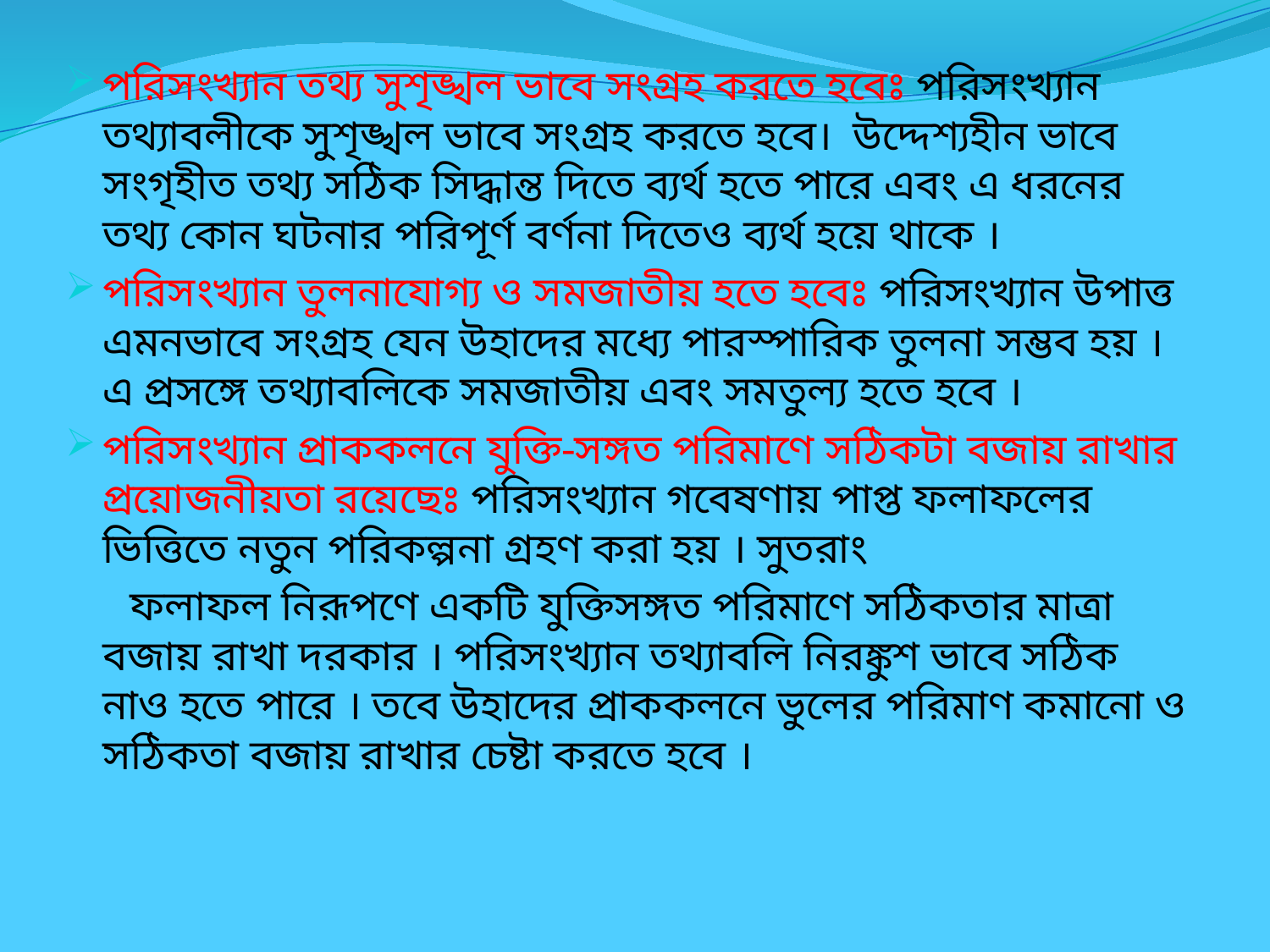

পরিসংখ্যান তথ্য সুশৃঙ্খল ভাবে সংগ্রহ করতে হবেঃ পরিসংখ্যান তথ্যাবলীকে সুশৃঙ্খল ভাবে সংগ্রহ করতে হবে।  উদ্দেশ্যহীন ভাবে সংগৃহীত তথ্য সঠিক সিদ্ধান্ত দিতে ব্যর্থ হতে পারে এবং এ ধরনের তথ্য কোন ঘটনার পরিপূর্ণ বর্ণনা দিতেও ব্যর্থ হয়ে থাকে ।
পরিসংখ্যান তুলনাযোগ্য ও সমজাতীয় হতে হবেঃ পরিসংখ্যান উপাত্ত এমনভাবে সংগ্রহ যেন উহাদের মধ্যে পারস্পারিক তুলনা সম্ভব হয় । এ প্রসঙ্গে তথ্যাবলিকে সমজাতীয় এবং সমতুল্য হতে হবে ।
পরিসংখ্যান প্রাককলনে যুক্তি-সঙ্গত পরিমাণে সঠিকটা বজায় রাখার প্রয়োজনীয়তা রয়েছেঃ পরিসংখ্যান গবেষণায় পাপ্ত ফলাফলের ভিত্তিতে নতুন পরিকল্পনা গ্রহণ করা হয় । সুতরাং
      ফলাফল নিরূপণে একটি যুক্তিসঙ্গত পরিমাণে সঠিকতার মাত্রা বজায় রাখা দরকার । পরিসংখ্যান তথ্যাবলি নিরঙ্কুশ ভাবে সঠিক নাও হতে পারে । তবে উহাদের প্রাককলনে ভুলের পরিমাণ কমানো ও সঠিকতা বজায় রাখার চেষ্টা করতে হবে ।